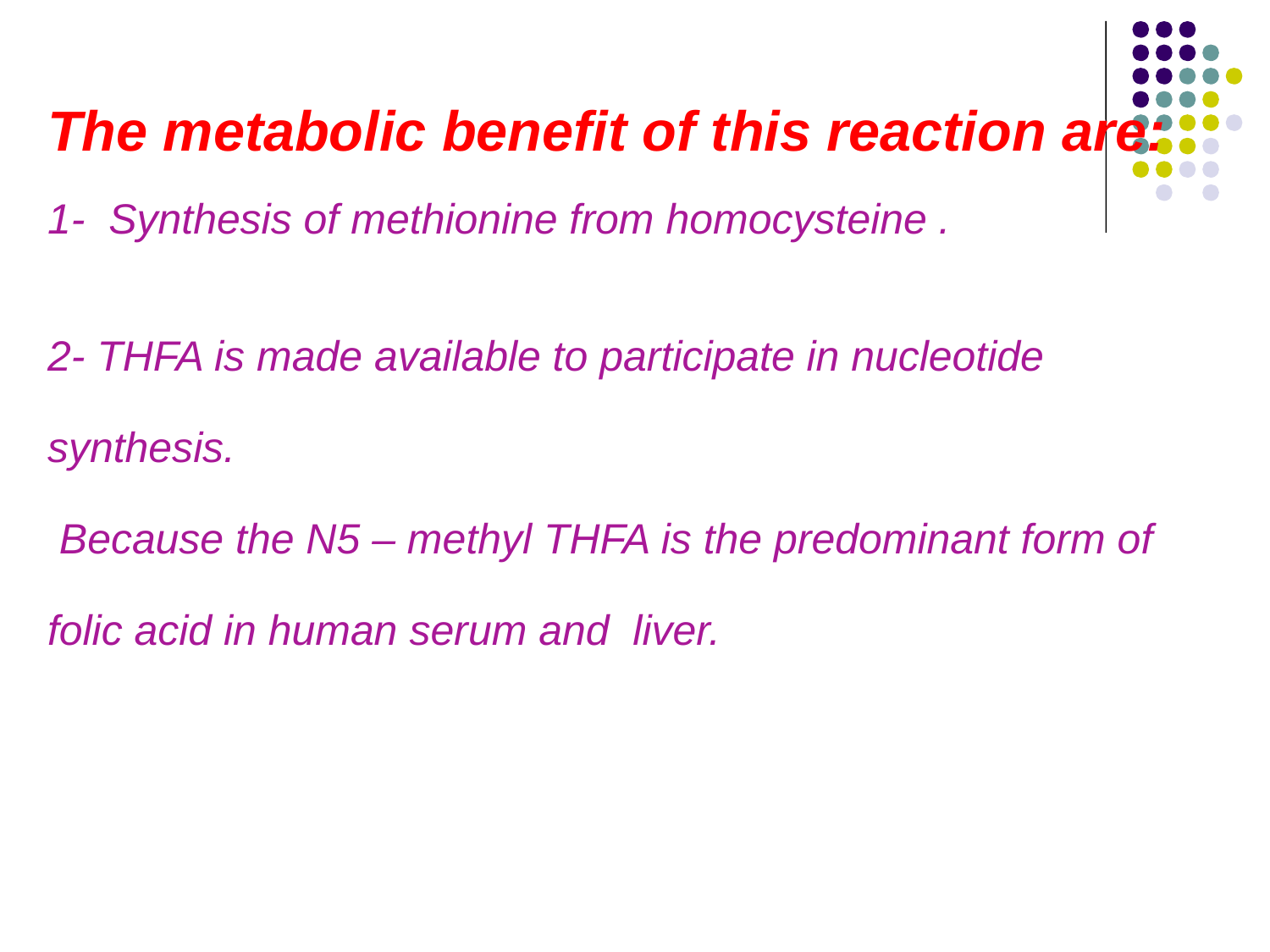

The metabolic benefit of this reaction are:

1-  Synthesis of methionine from homocysteine .

2- THFA is made available to participate in nucleotide

synthesis.

 Because the N5 – methyl THFA is the predominant form of

folic acid in human serum and  liver.